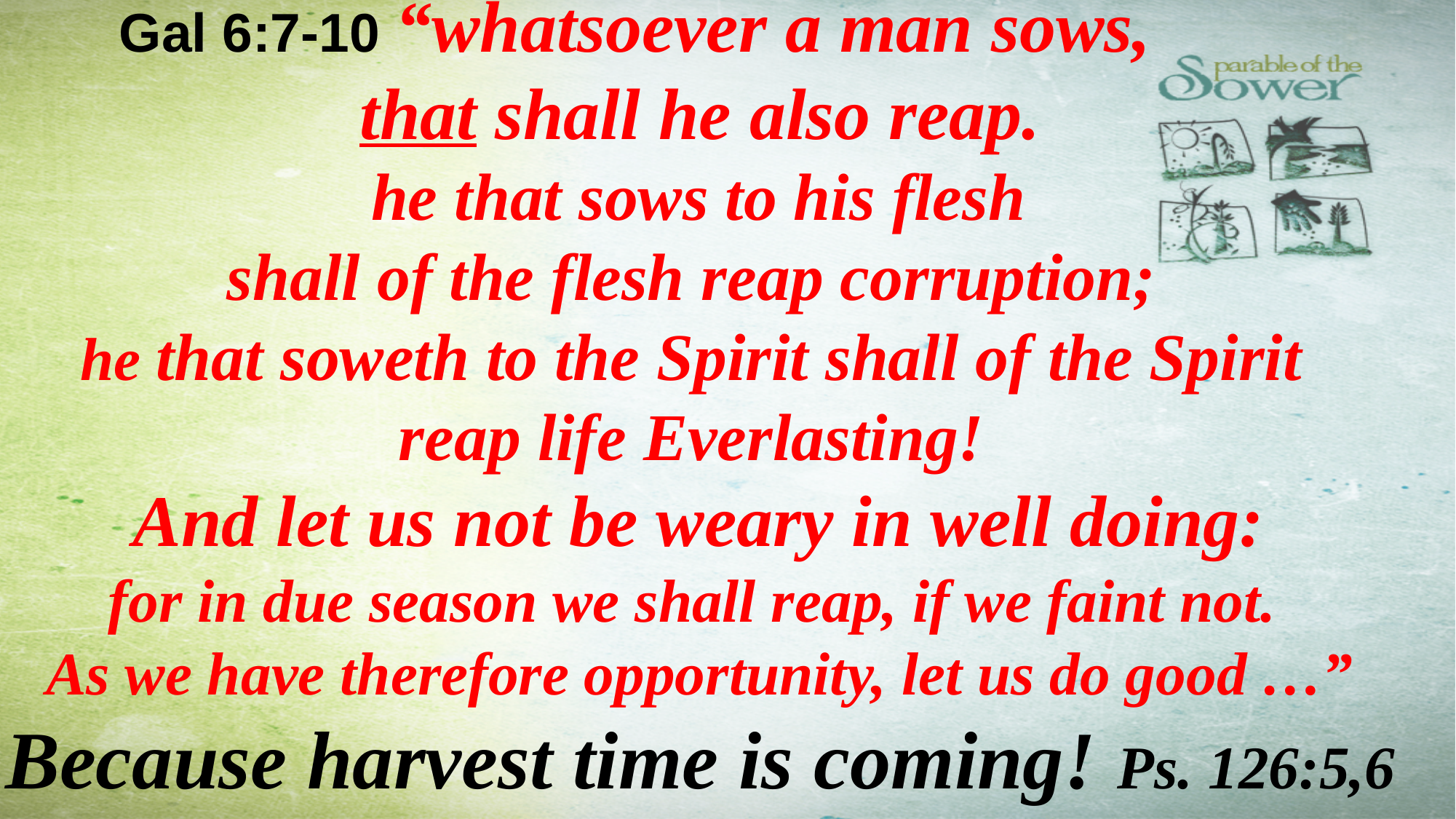

Gal 6:7-10 “whatsoever a man sows,
 that shall he also reap.
 he that sows to his flesh
shall of the flesh reap corruption;
he that soweth to the Spirit shall of the Spirit
reap life Everlasting!
 And let us not be weary in well doing:
for in due season we shall reap, if we faint not.
As we have therefore opportunity, let us do good …”
Because harvest time is coming! Ps. 126:5,6